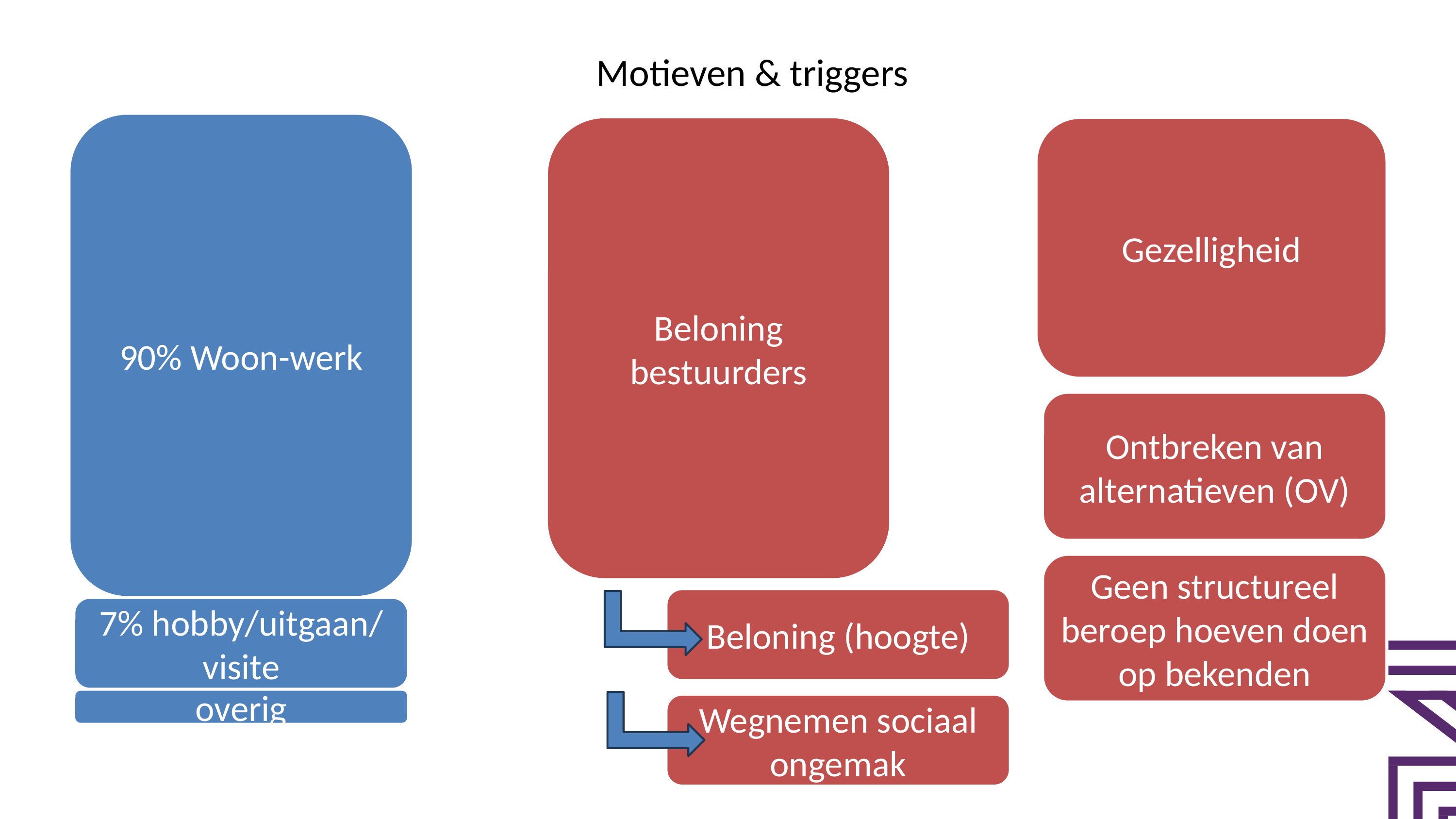

# Motieven & triggers
90% Woon-werk
Beloning bestuurders
Gezelligheid
Ontbreken van alternatieven (OV)
Geen structureel beroep hoeven doen op bekenden

Beloning (hoogte)
7% hobby/uitgaan/ visite

overig
Wegnemen sociaal ongemak